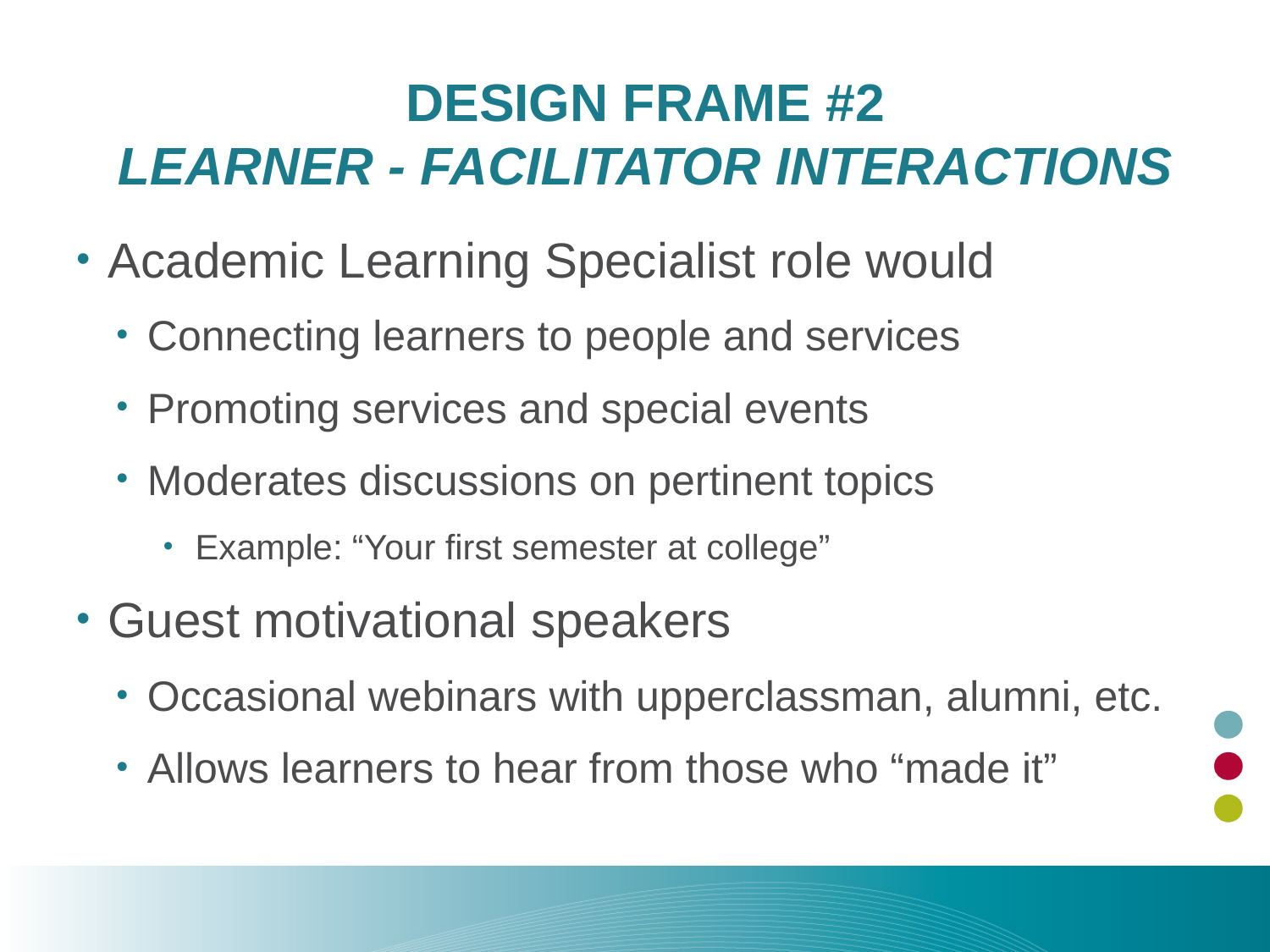

# Design Frame #2 Learner - Facilitator Interactions
Academic Learning Specialist role would
Connecting learners to people and services
Promoting services and special events
Moderates discussions on pertinent topics
Example: “Your first semester at college”
Guest motivational speakers
Occasional webinars with upperclassman, alumni, etc.
Allows learners to hear from those who “made it”